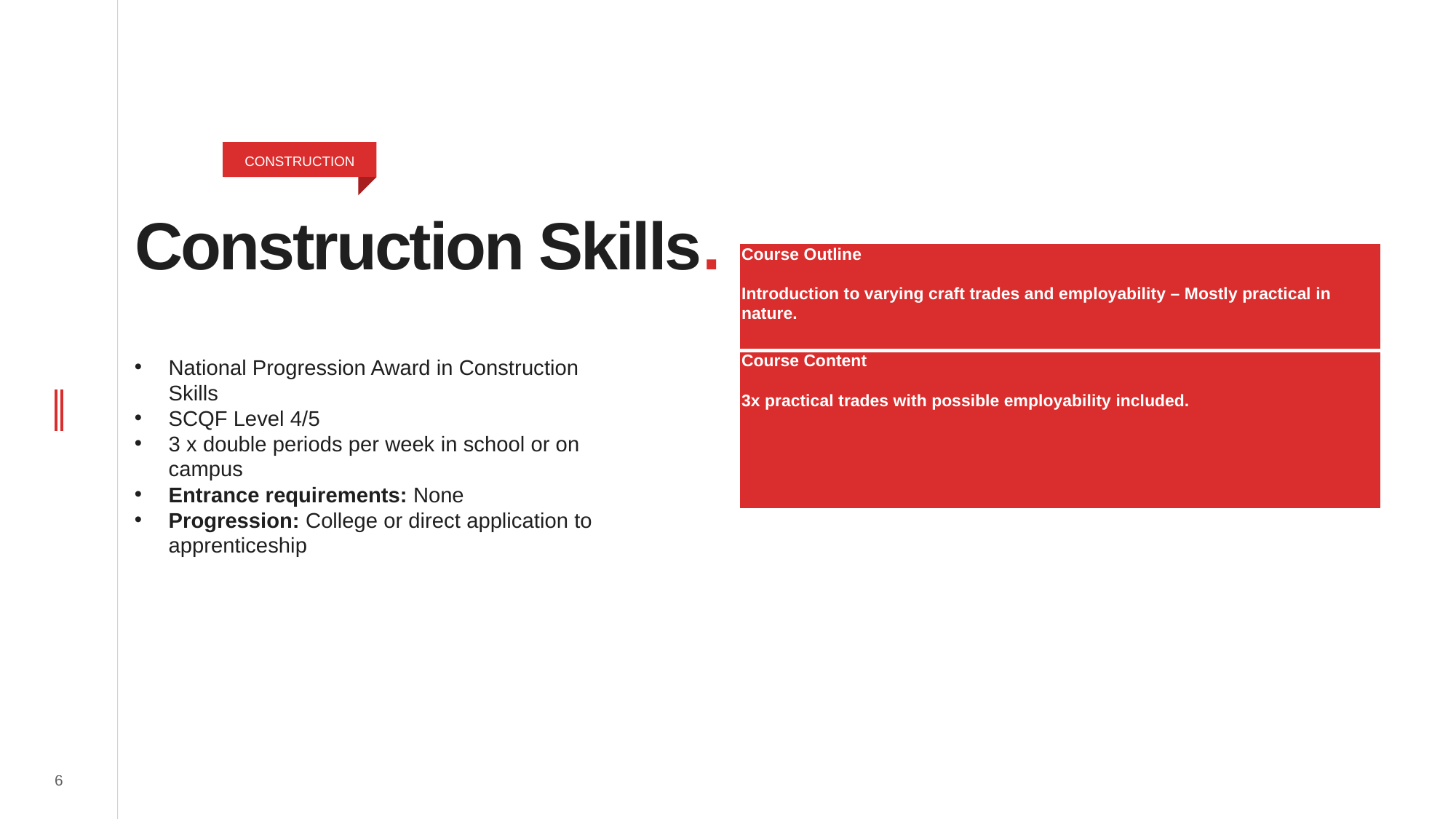

CONSTRUCTION

# Construction Skills.
| Course Outline Introduction to varying craft trades and employability – Mostly practical in nature. |
| --- |
| Course Content 3x practical trades with possible employability included. |
National Progression Award in Construction Skills
SCQF Level 4/5
3 x double periods per week in school or on campus
Entrance requirements: None
Progression: College or direct application to apprenticeship
6